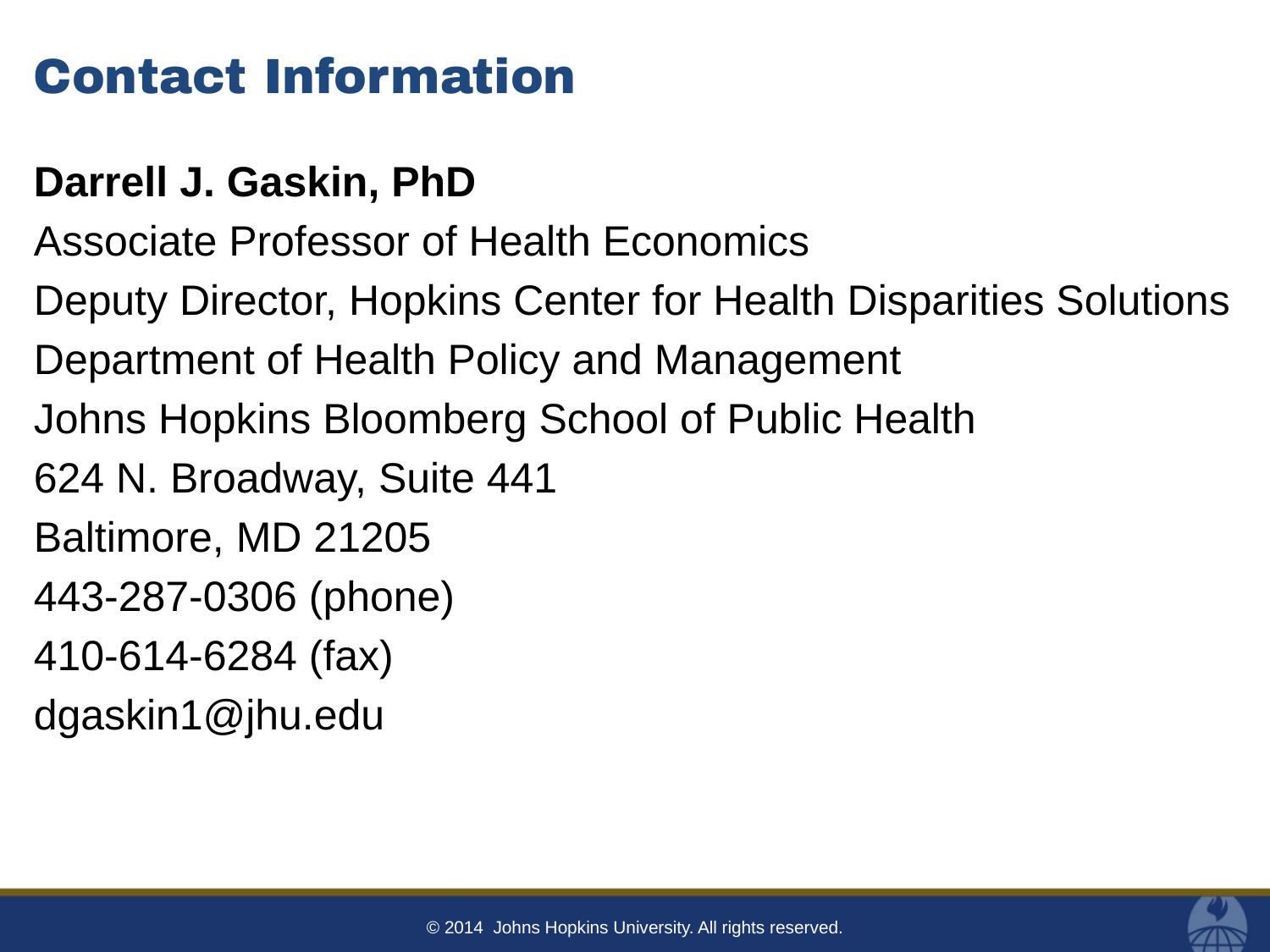

# Contact Information
Darrell J. Gaskin, PhD
Associate Professor of Health Economics
Deputy Director, Hopkins Center for Health Disparities Solutions
Department of Health Policy and Management
Johns Hopkins Bloomberg School of Public Health
624 N. Broadway, Suite 441
Baltimore, MD 21205
443-287-0306 (phone)
410-614-6284 (fax)
dgaskin1@jhu.edu
© 2014  Johns Hopkins University. All rights reserved.